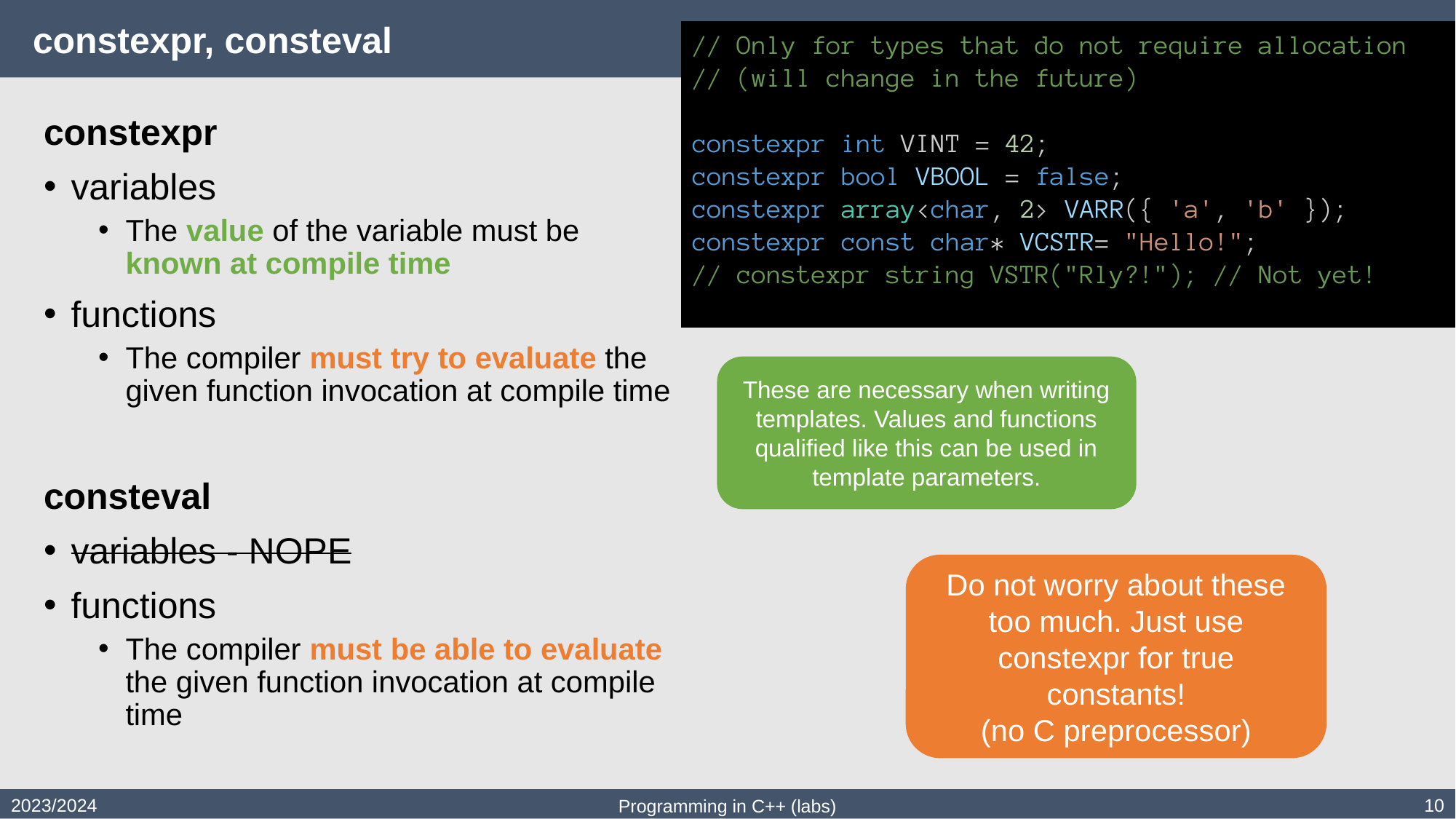

# constexpr, consteval
// Only for types that do not require allocation
// (will change in the future)
constexpr int VINT = 42;
constexpr bool VBOOL = false;
constexpr array<char, 2> VARR({ 'a', 'b' });
constexpr const char* VCSTR= "Hello!";
// constexpr string VSTR("Rly?!"); // Not yet!

constexpr
variables
The value of the variable must be known at compile time
functions
The compiler must try to evaluate the given function invocation at compile time

consteval
variables - NOPE
functions
The compiler must be able to evaluate the given function invocation at compile time

These are necessary when writing templates. Values and functions qualified like this can be used in template parameters.
Do not worry about these too much. Just use constexpr for true constants!
(no C preprocessor)
2023/2024
10
Programming in C++ (labs)